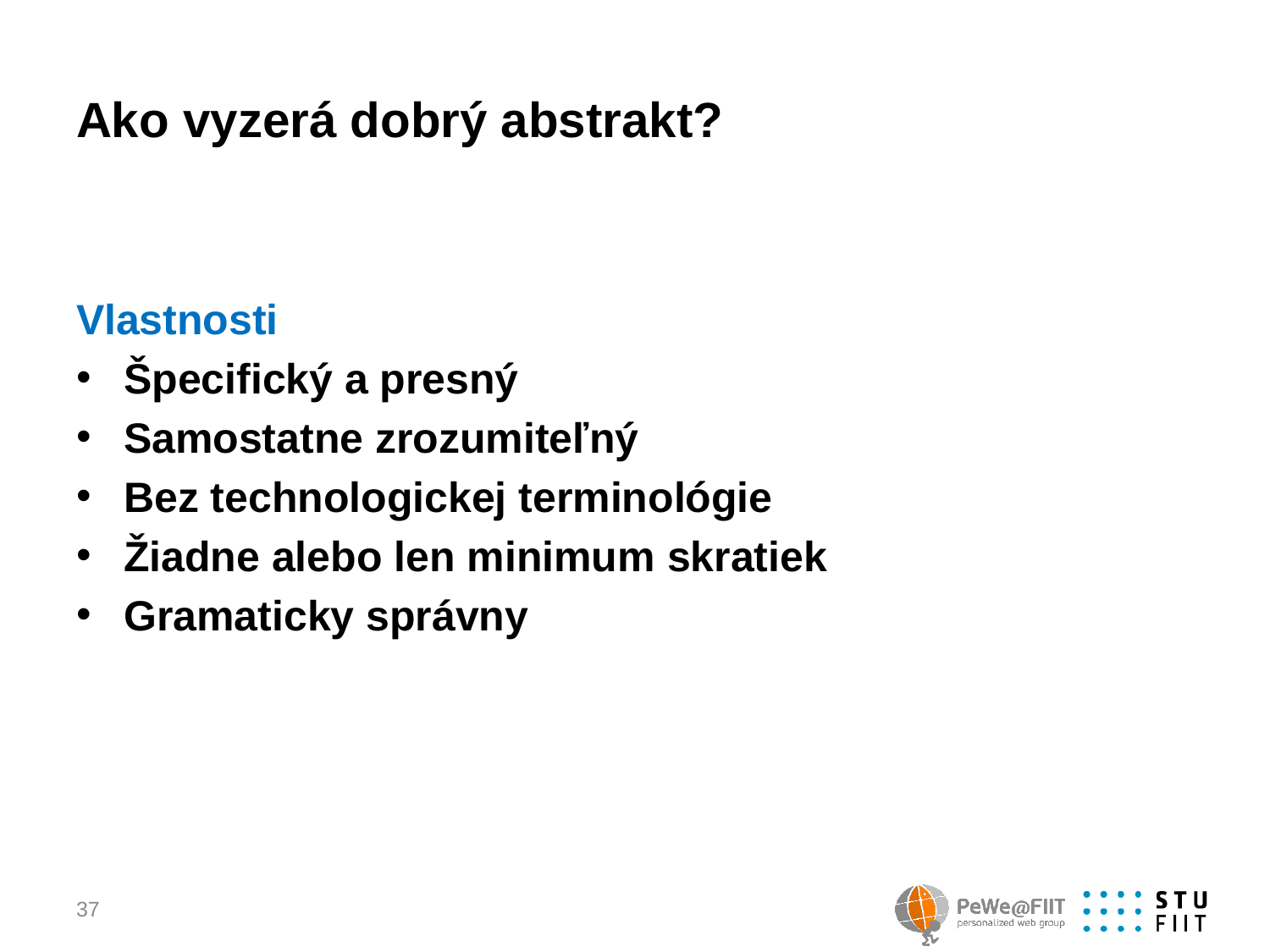

# Ako vyzerá dobrý abstrakt?
Vlastnosti
Špecifický a presný
Samostatne zrozumiteľný
Bez technologickej terminológie
Žiadne alebo len minimum skratiek
Gramaticky správny
37